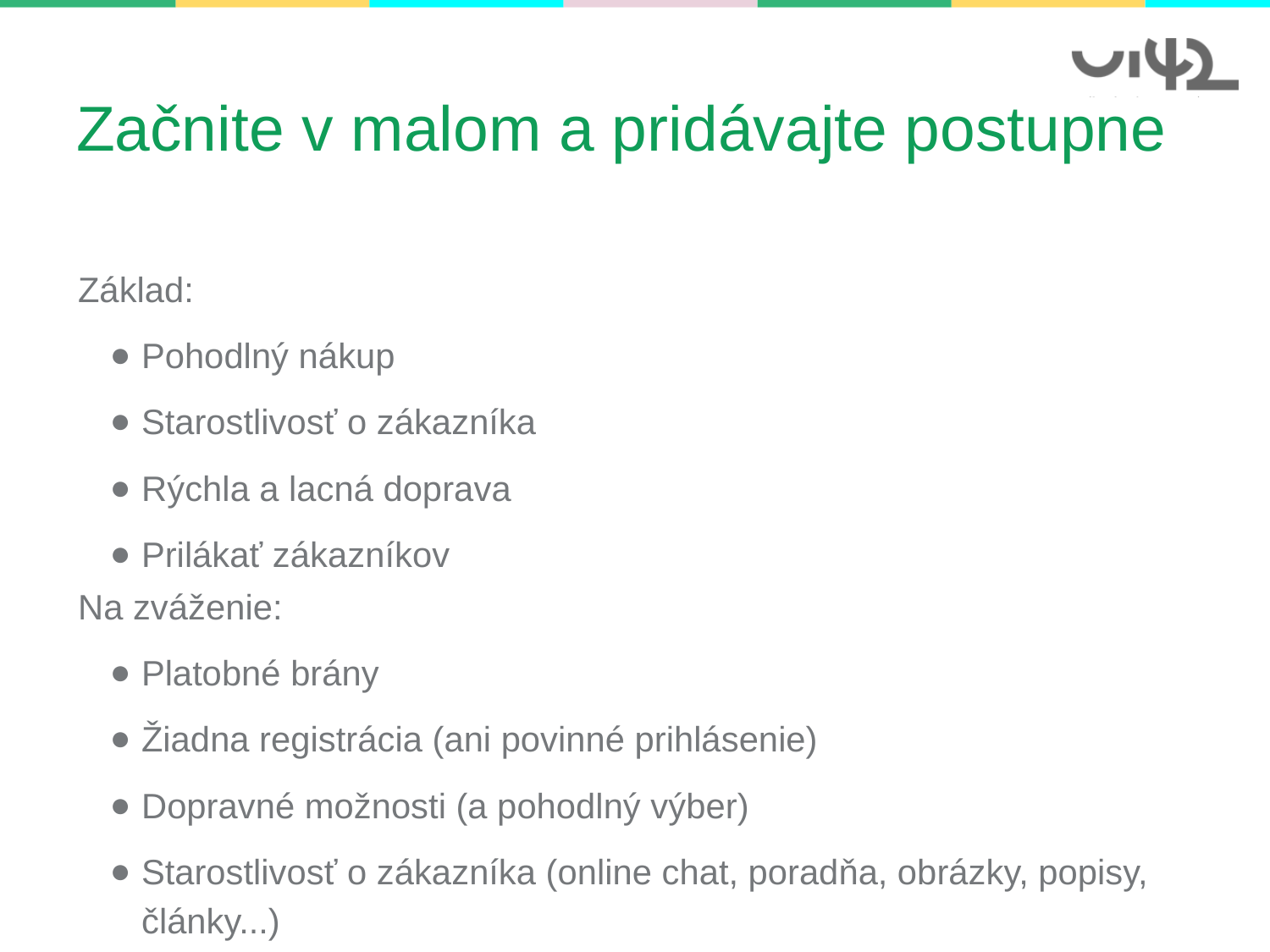

# Začnite v malom a pridávajte postupne
Základ:
Pohodlný nákup
Starostlivosť o zákazníka
Rýchla a lacná doprava
Prilákať zákazníkov

Na zváženie:
Platobné brány
Žiadna registrácia (ani povinné prihlásenie)
Dopravné možnosti (a pohodlný výber)
Starostlivosť o zákazníka (online chat, poradňa, obrázky, popisy, články...)
Tovar skladom